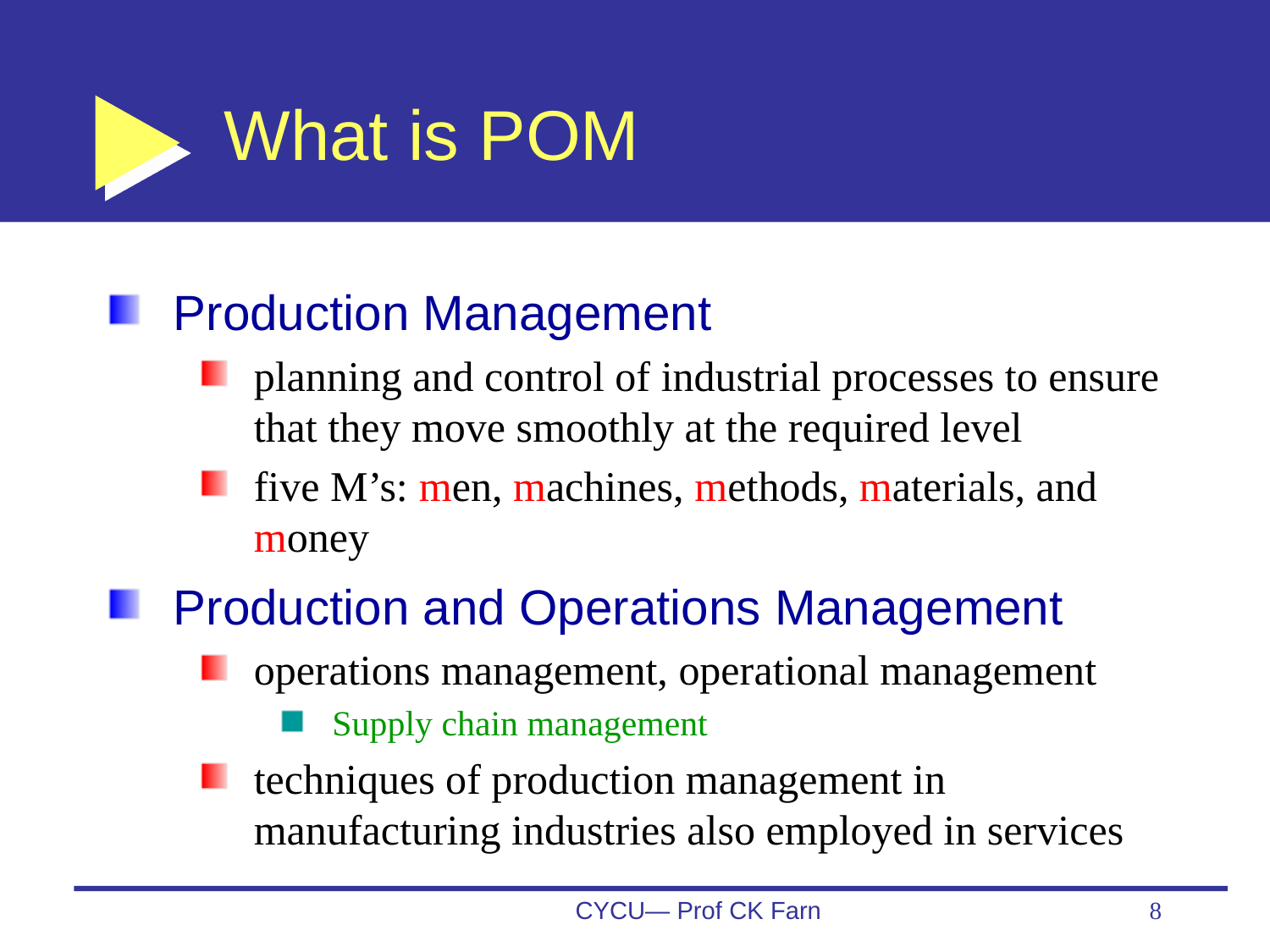

# What is POM
Production Management
planning and control of industrial processes to ensure that they move smoothly at the required level
five M’s: men, machines, methods, materials, and money
Production and Operations Management
operations management, operational management
Supply chain management
techniques of production management in manufacturing industries also employed in services

CYCU— Prof CK Farn
8